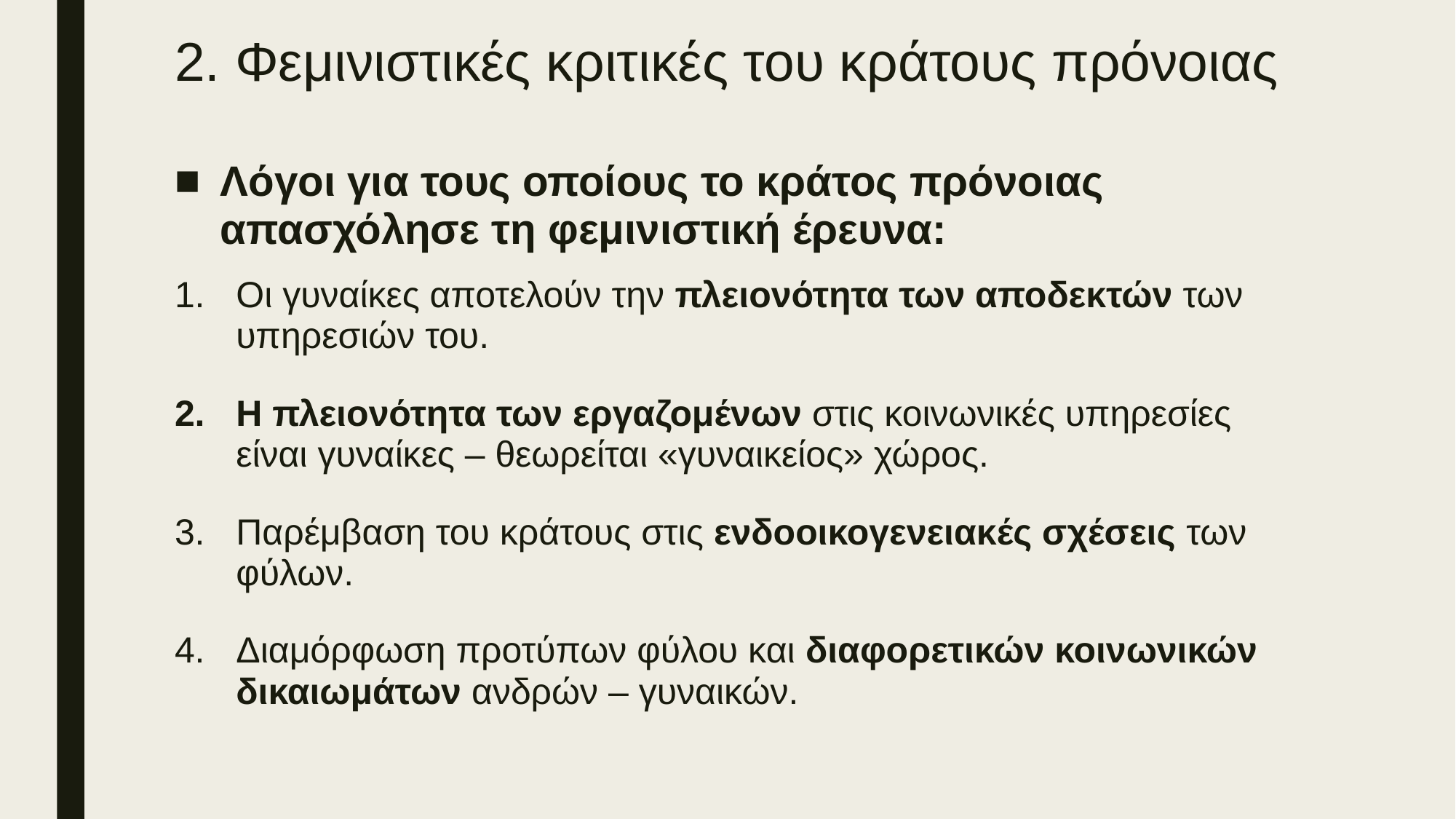

# 2. Φεμινιστικές κριτικές του κράτους πρόνοιας
Λόγοι για τους οποίους το κράτος πρόνοιας απασχόλησε τη φεμινιστική έρευνα:
Οι γυναίκες αποτελούν την πλειονότητα των αποδεκτών των υπηρεσιών του.
Η πλειονότητα των εργαζομένων στις κοινωνικές υπηρεσίες είναι γυναίκες – θεωρείται «γυναικείος» χώρος.
Παρέμβαση του κράτους στις ενδοοικογενειακές σχέσεις των φύλων.
Διαμόρφωση προτύπων φύλου και διαφορετικών κοινωνικών δικαιωμάτων ανδρών – γυναικών.